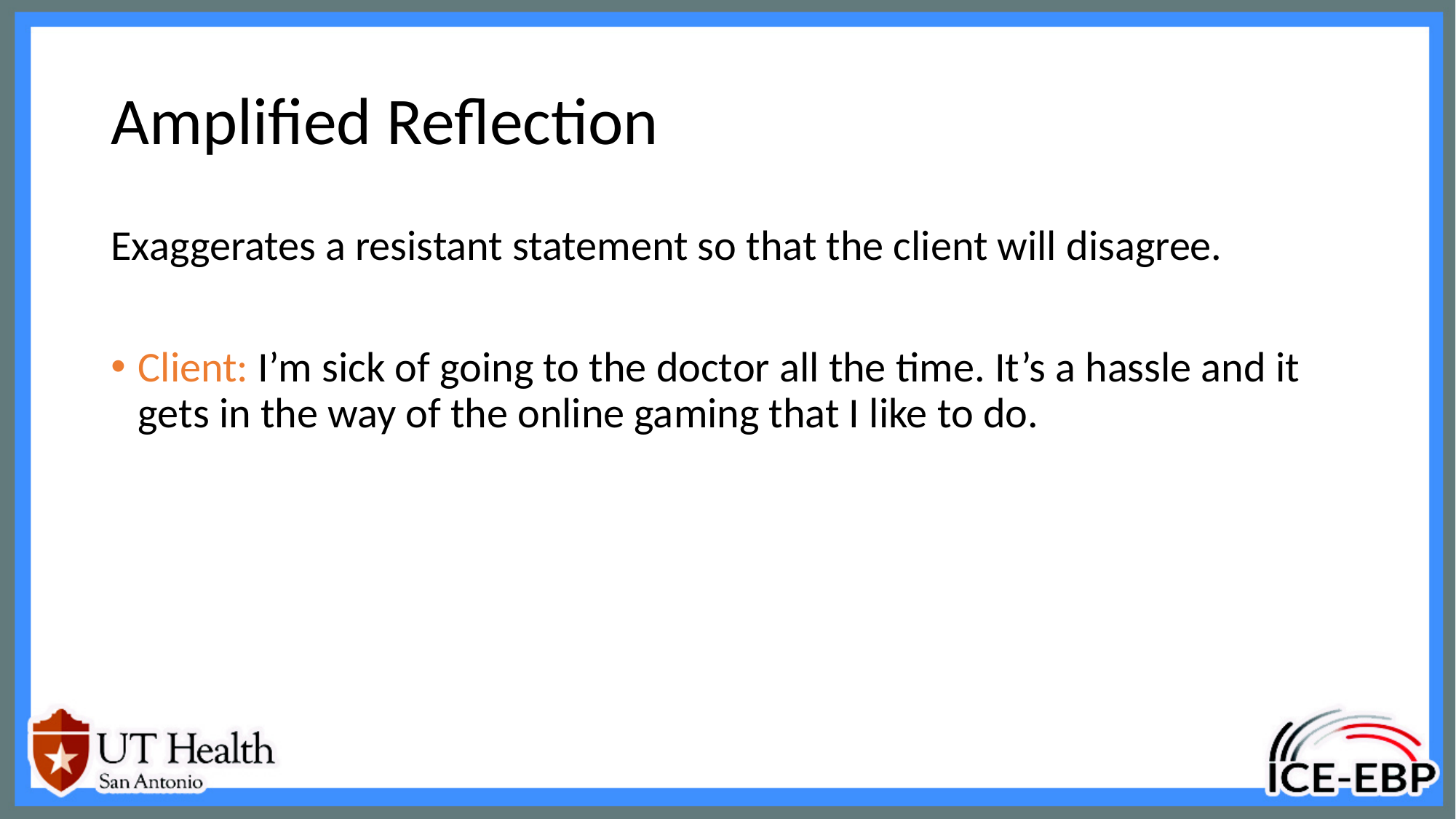

# Amplified Reflection
Exaggerates a resistant statement so that the client will disagree.

Client: I’m sick of going to the doctor all the time. It’s a hassle and it gets in the way of the online gaming that I like to do.